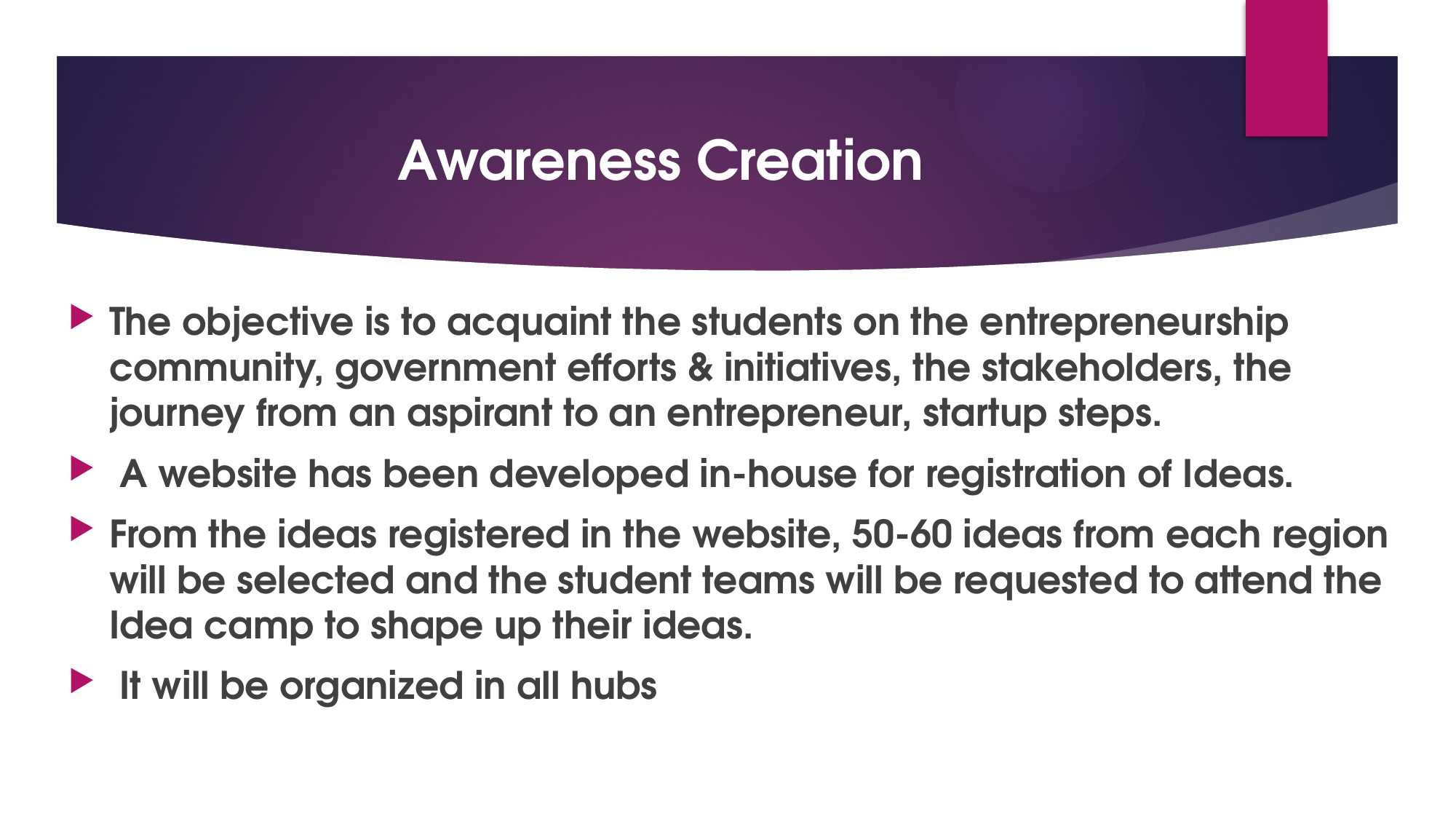

# Awareness Creation
The objective is to acquaint the students on the entrepreneurship community, government efforts & initiatives, the stakeholders, the journey from an aspirant to an entrepreneur, startup steps.
 A website has been developed in-house for registration of Ideas.
From the ideas registered in the website, 50-60 ideas from each region will be selected and the student teams will be requested to attend the Idea camp to shape up their ideas.
 It will be organized in all hubs